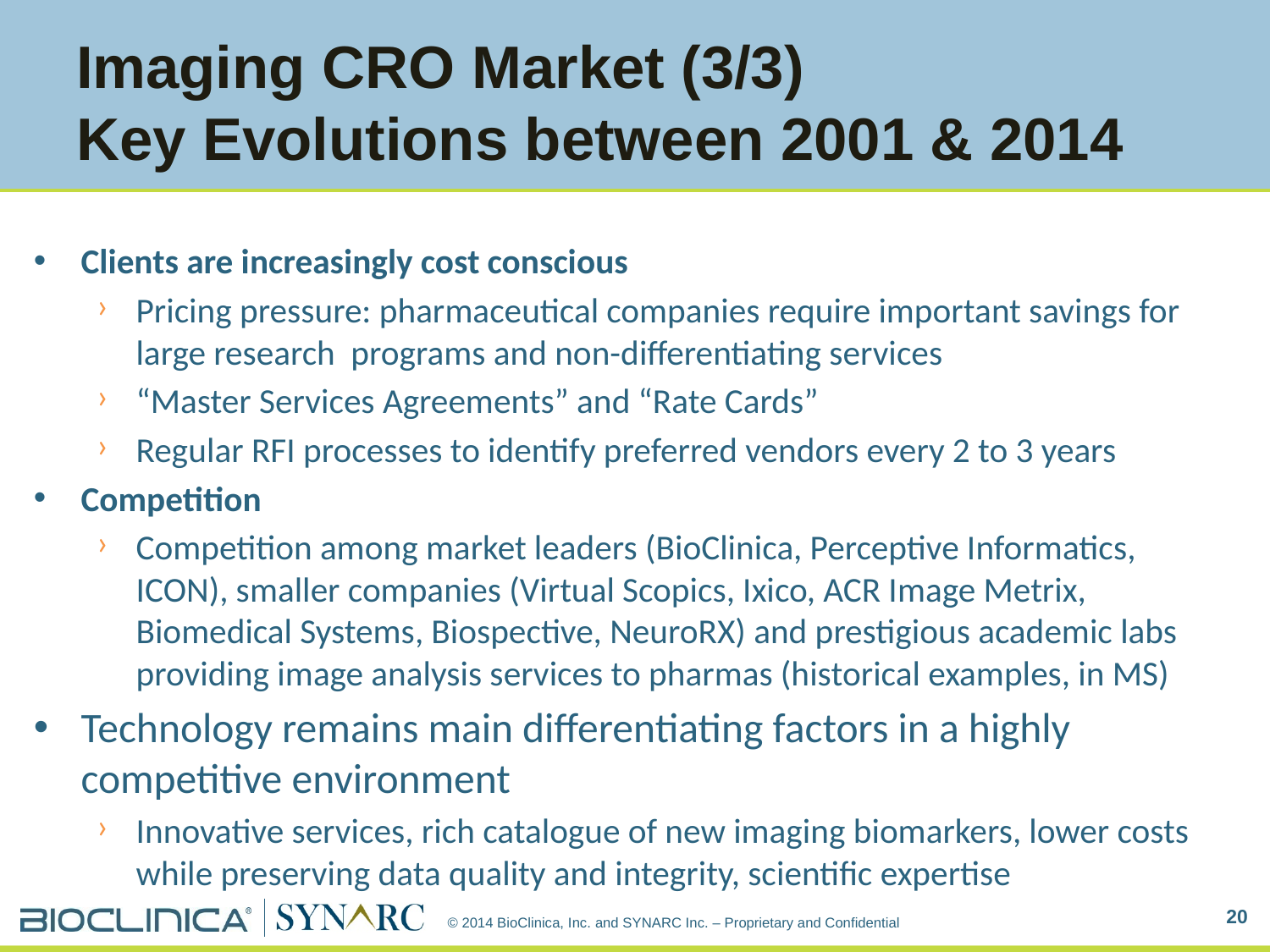

# Imaging CRO Market (3/3) Key Evolutions between 2001 & 2014
Clients are increasingly cost conscious
Pricing pressure: pharmaceutical companies require important savings for large research  programs and non-differentiating services
“Master Services Agreements” and “Rate Cards”
Regular RFI processes to identify preferred vendors every 2 to 3 years
Competition
Competition among market leaders (BioClinica, Perceptive Informatics, ICON), smaller companies (Virtual Scopics, Ixico, ACR Image Metrix, Biomedical Systems, Biospective, NeuroRX) and prestigious academic labs providing image analysis services to pharmas (historical examples, in MS)
Technology remains main differentiating factors in a highly competitive environment
Innovative services, rich catalogue of new imaging biomarkers, lower costs while preserving data quality and integrity, scientific expertise